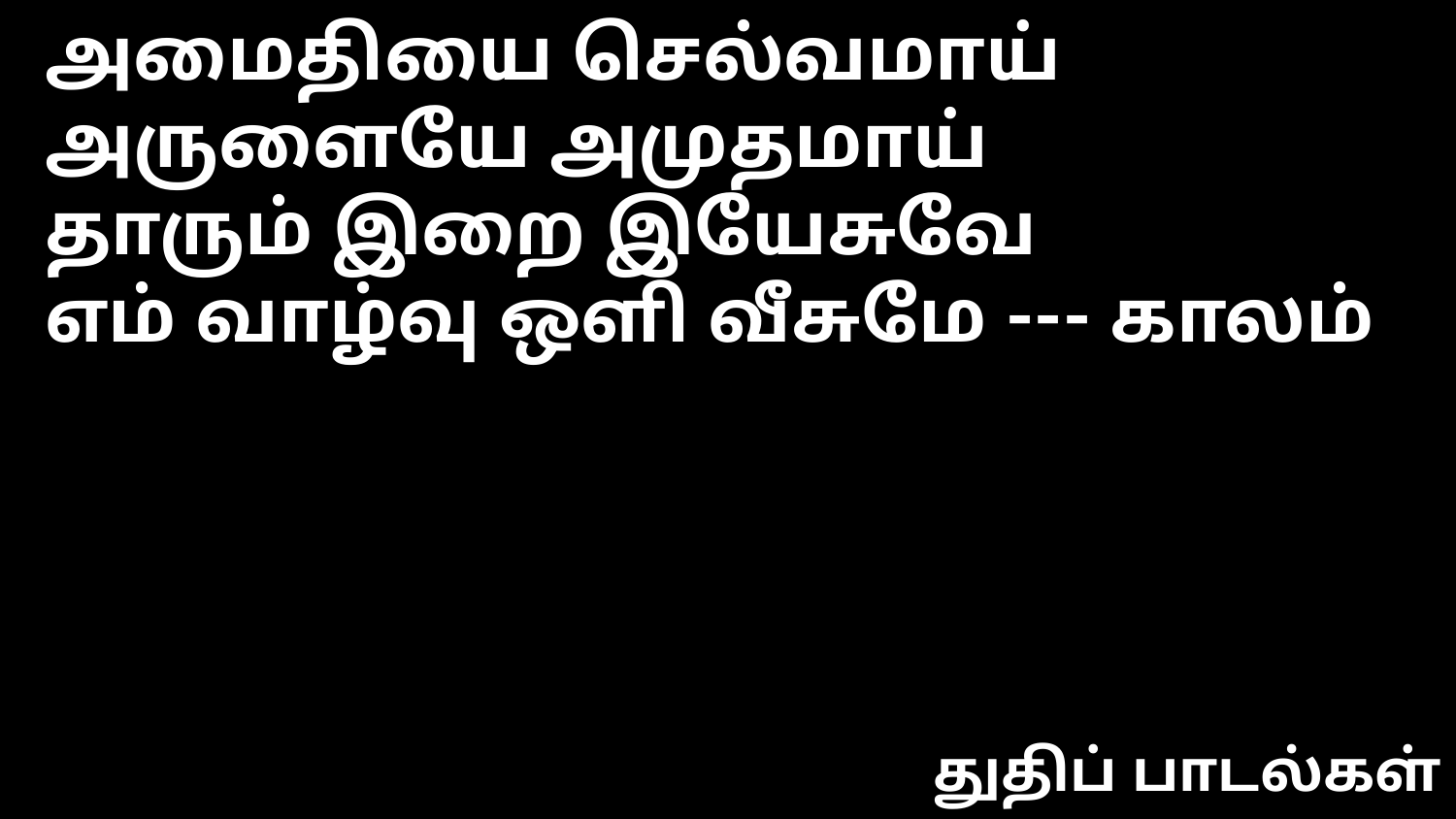

அமைதியை செல்வமாய்
அருளையே அமுதமாய்
தாரும் இறை இயேசுவே
எம் வாழ்வு ஒளி வீசுமே --- காலம்

துதிப் பாடல்கள்